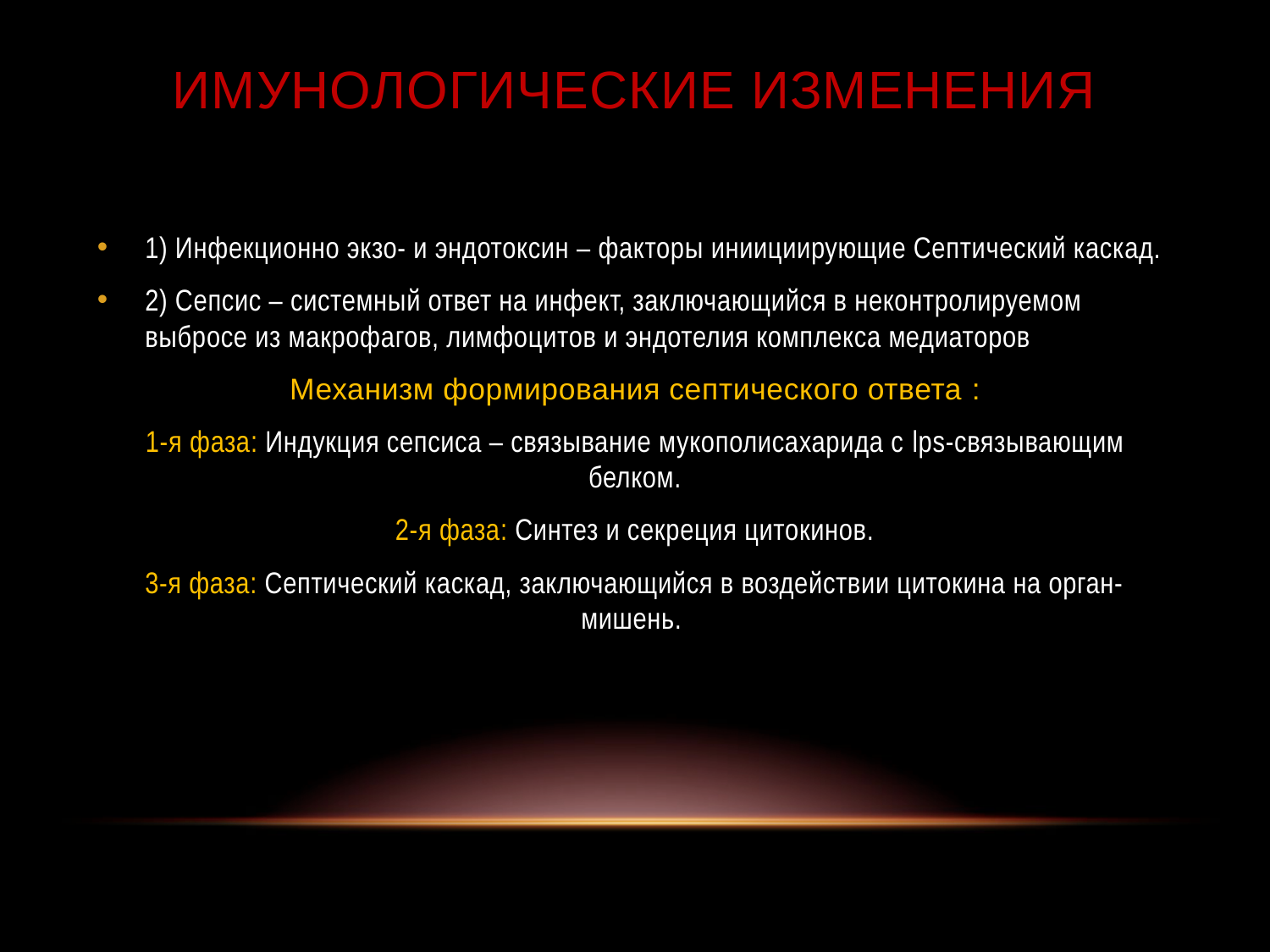

# Имунологические изменения
1) Инфекционно экзо- и эндотоксин – факторы иниициирующие Септический каскад.
2) Сепсис – системный ответ на инфект, заключающийся в неконтролируемом выбросе из макрофагов, лимфоцитов и эндотелия комплекса медиаторов
Механизм формирования септического ответа :
1-я фаза: Индукция сепсиса – связывание мукополисахарида с lps-связывающим белком.
2-я фаза: Синтез и секреция цитокинов.
3-я фаза: Септический каскад, заключающийся в воздействии цитокина на орган-мишень.